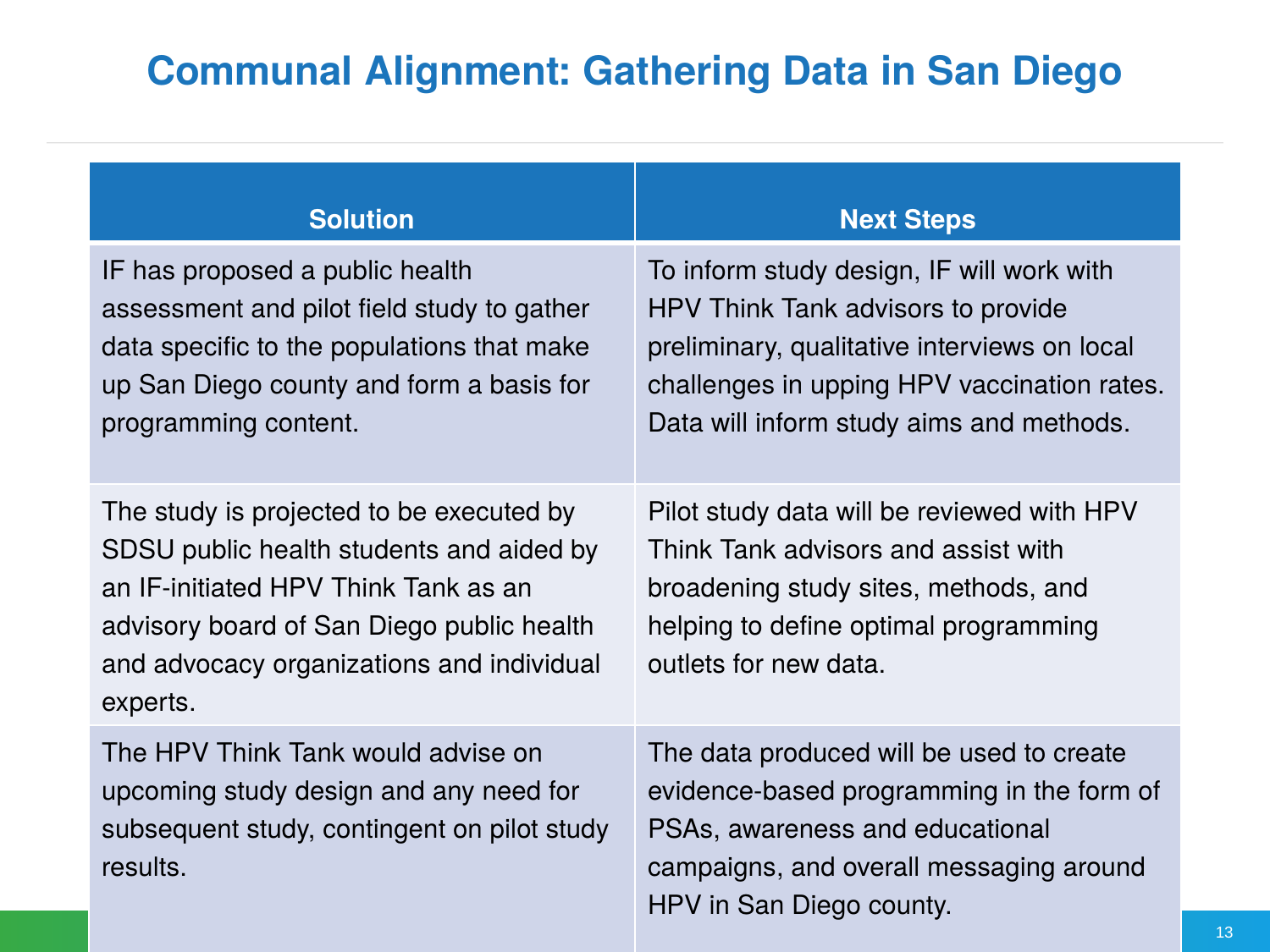

# Communal Alignment: Gathering Data in San Diego
| Solution | Next Steps |
| --- | --- |
| IF has proposed a public health assessment and pilot field study to gather data specific to the populations that make up San Diego county and form a basis for programming content. | To inform study design, IF will work with HPV Think Tank advisors to provide preliminary, qualitative interviews on local challenges in upping HPV vaccination rates. Data will inform study aims and methods. |
| The study is projected to be executed by SDSU public health students and aided by an IF-initiated HPV Think Tank as an advisory board of San Diego public health and advocacy organizations and individual experts. | Pilot study data will be reviewed with HPV Think Tank advisors and assist with broadening study sites, methods, and helping to define optimal programming outlets for new data. |
| The HPV Think Tank would advise on upcoming study design and any need for subsequent study, contingent on pilot study results. | The data produced will be used to create evidence-based programming in the form of PSAs, awareness and educational campaigns, and overall messaging around HPV in San Diego county. |
13